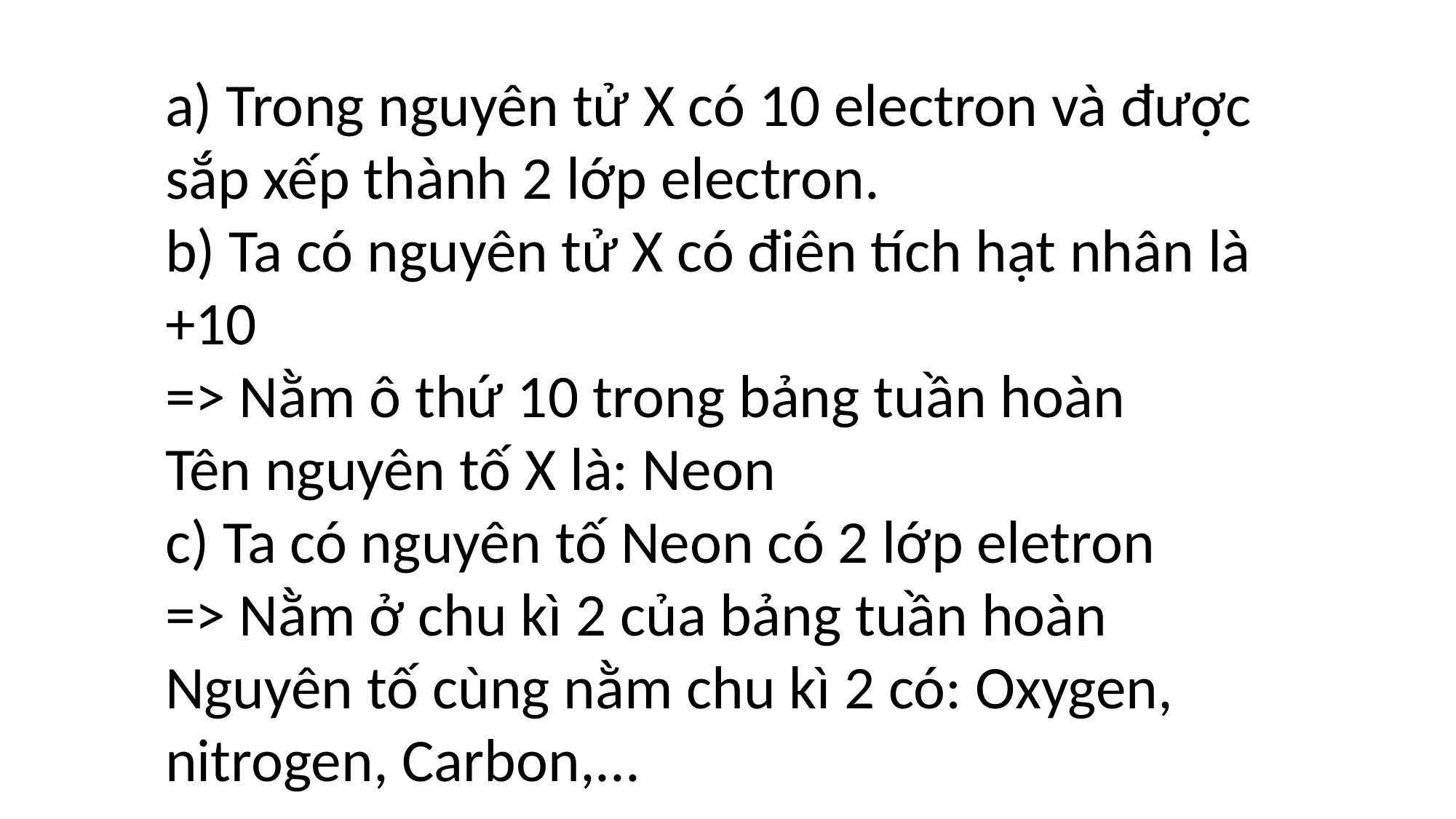

a) Trong nguyên tử X có 10 electron và được sắp xếp thành 2 lớp electron.
b) Ta có nguyên tử X có điên tích hạt nhân là +10
=> Nằm ô thứ 10 trong bảng tuần hoàn
Tên nguyên tố X là: Neon
c) Ta có nguyên tố Neon có 2 lớp eletron
=> Nằm ở chu kì 2 của bảng tuần hoàn
Nguyên tố cùng nằm chu kì 2 có: Oxygen, nitrogen, Carbon,...